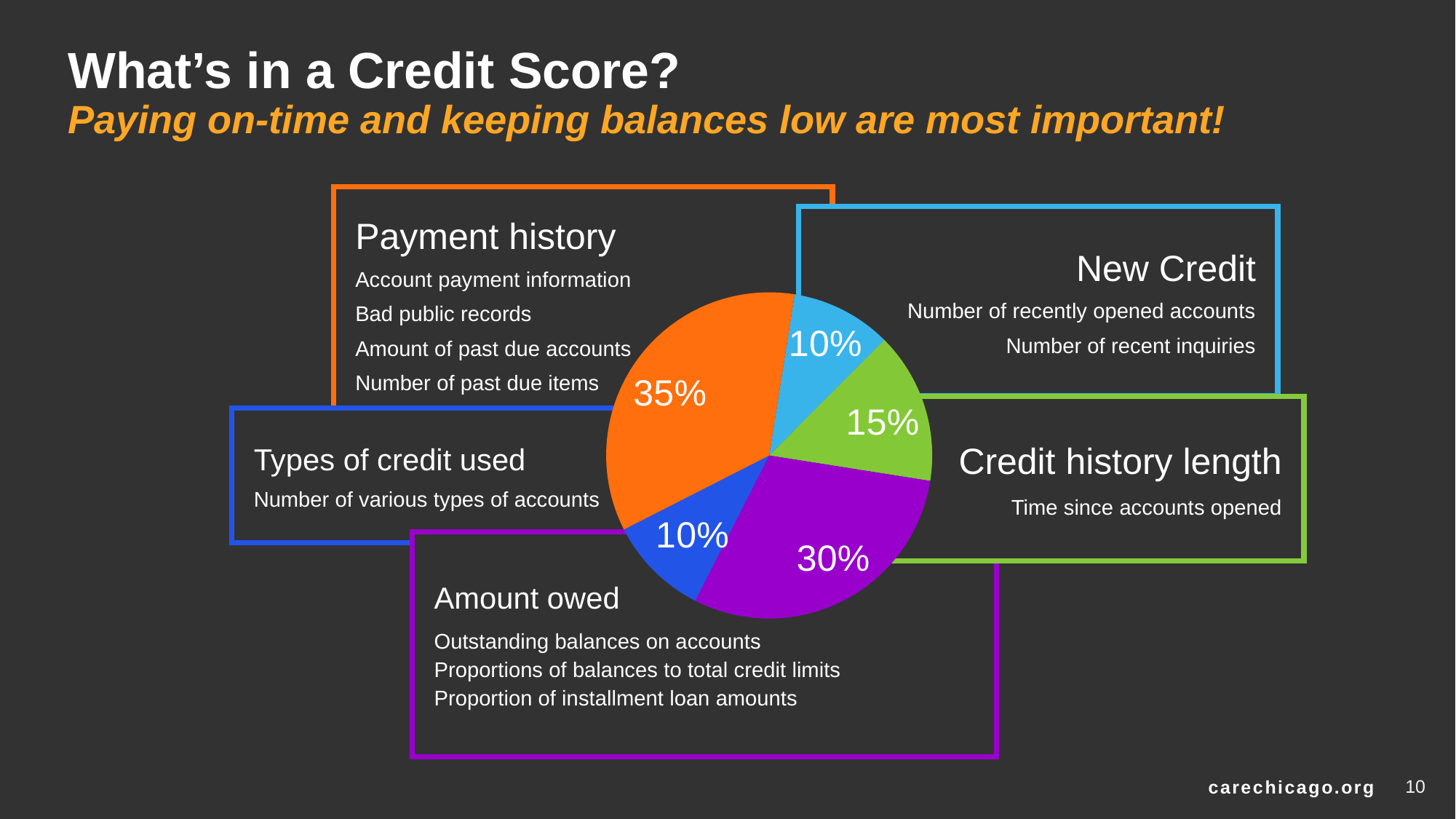

# What’s in a Credit Score? Paying on-time and keeping balances low are most important!
Payment history
Account payment information
Bad public records
Amount of past due accounts
Number of past due items
New Credit
Number of recently opened accounts
Number of recent inquiries

### Chart

| Category | Column1 |
|---|---|
| New credit (10%) | 0.1 |
| Credit history length (15%) | 0.15 |
| Accounts owed (30%) | 0.3 |
| Types of credit used (10%) | 0.1 |
| Payment history (35%) | 0.35 |
Credit history length
Time since accounts opened
Types of credit used
Number of various types of accounts
Amount owed
Outstanding balances on accounts
Proportions of balances to total credit limits
Proportion of installment loan amounts
10